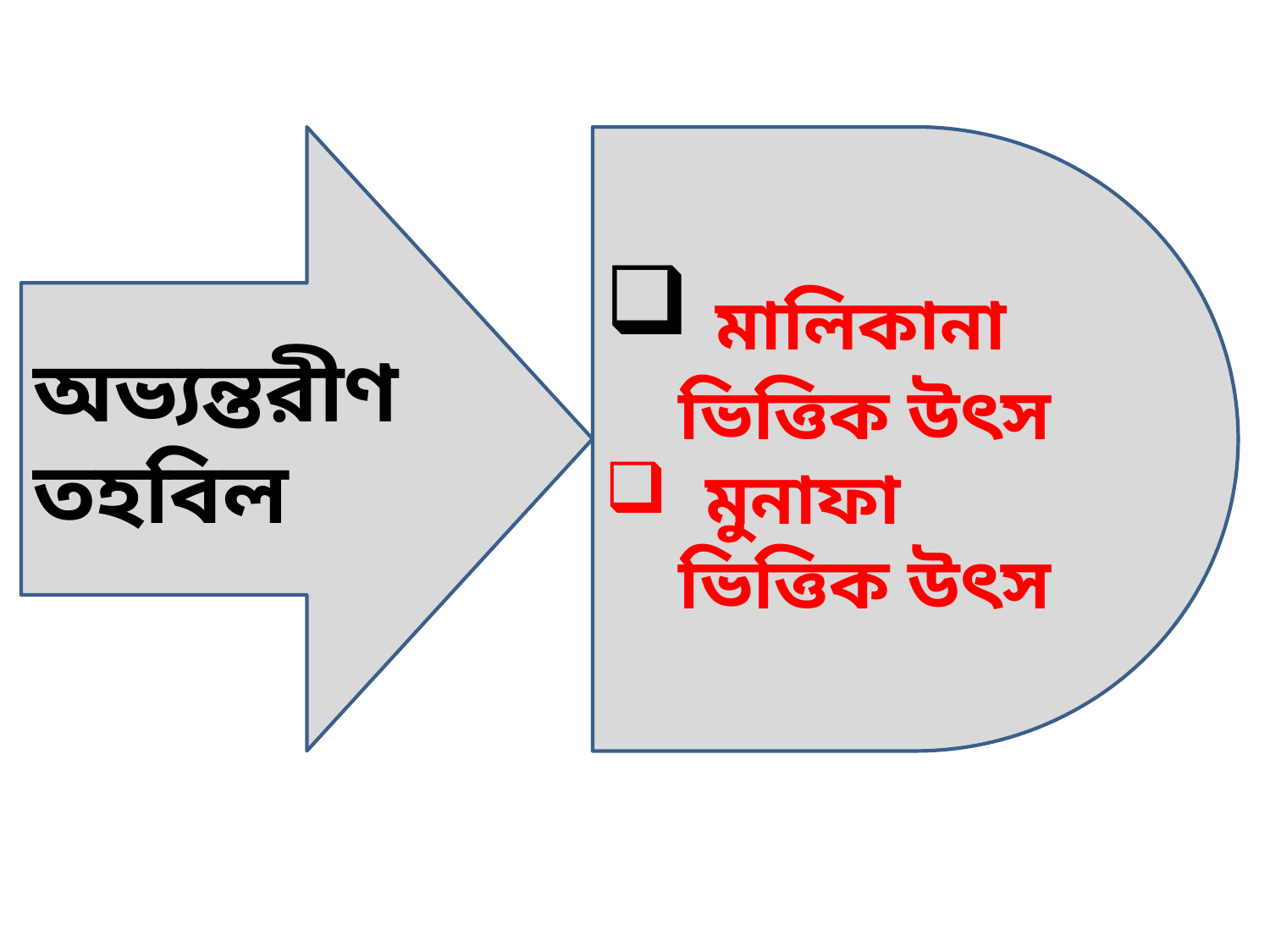

অভ্যন্তরীণ তহবিল
 মালিকানা
    ভিত্তিক উৎস
  মুনাফা
    ভিত্তিক উৎস